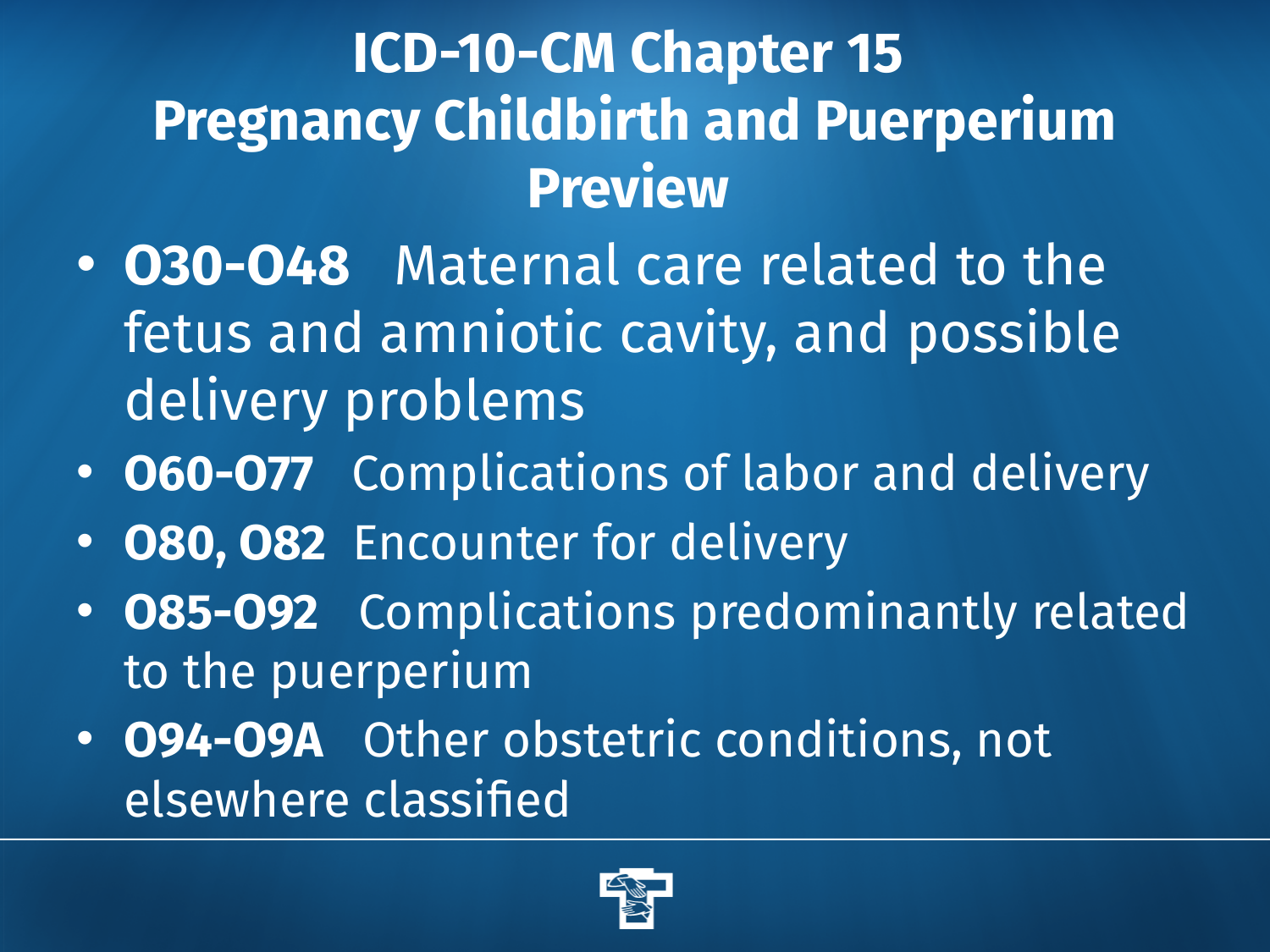

# ICD-10-CM Chapter 15 Pregnancy Childbirth and Puerperium Preview
O30-O48   Maternal care related to the fetus and amniotic cavity, and possible delivery problems
O60-O77   Complications of labor and delivery
O80, O82  Encounter for delivery
O85-O92   Complications predominantly related to the puerperium
O94-O9A   Other obstetric conditions, not elsewhere classified